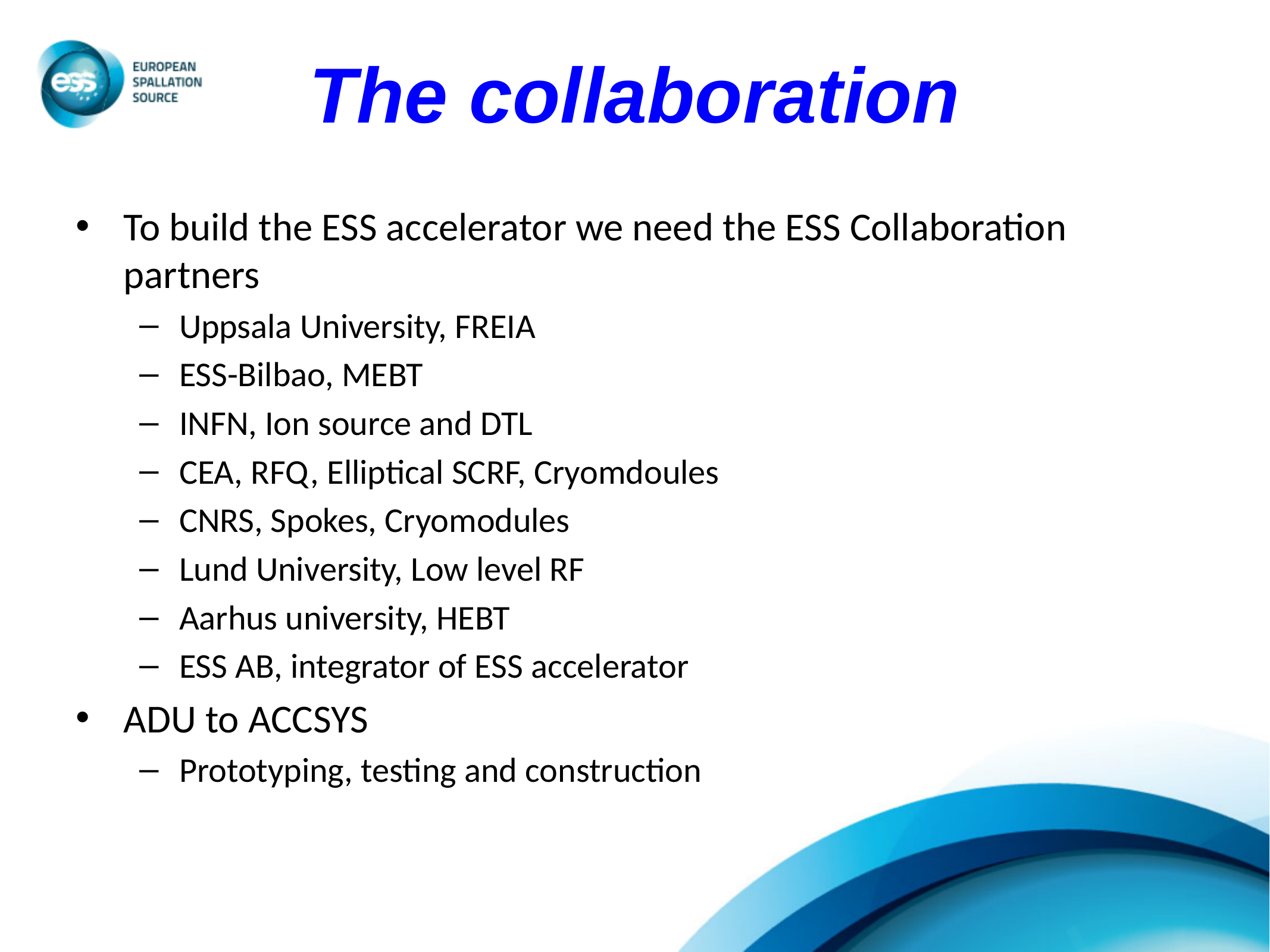

# The collaboration
To build the ESS accelerator we need the ESS Collaboration partners
Uppsala University, FREIA
ESS-Bilbao, MEBT
INFN, Ion source and DTL
CEA, RFQ, Elliptical SCRF, Cryomdoules
CNRS, Spokes, Cryomodules
Lund University, Low level RF
Aarhus university, HEBT
ESS AB, integrator of ESS accelerator
ADU to ACCSYS
Prototyping, testing and construction